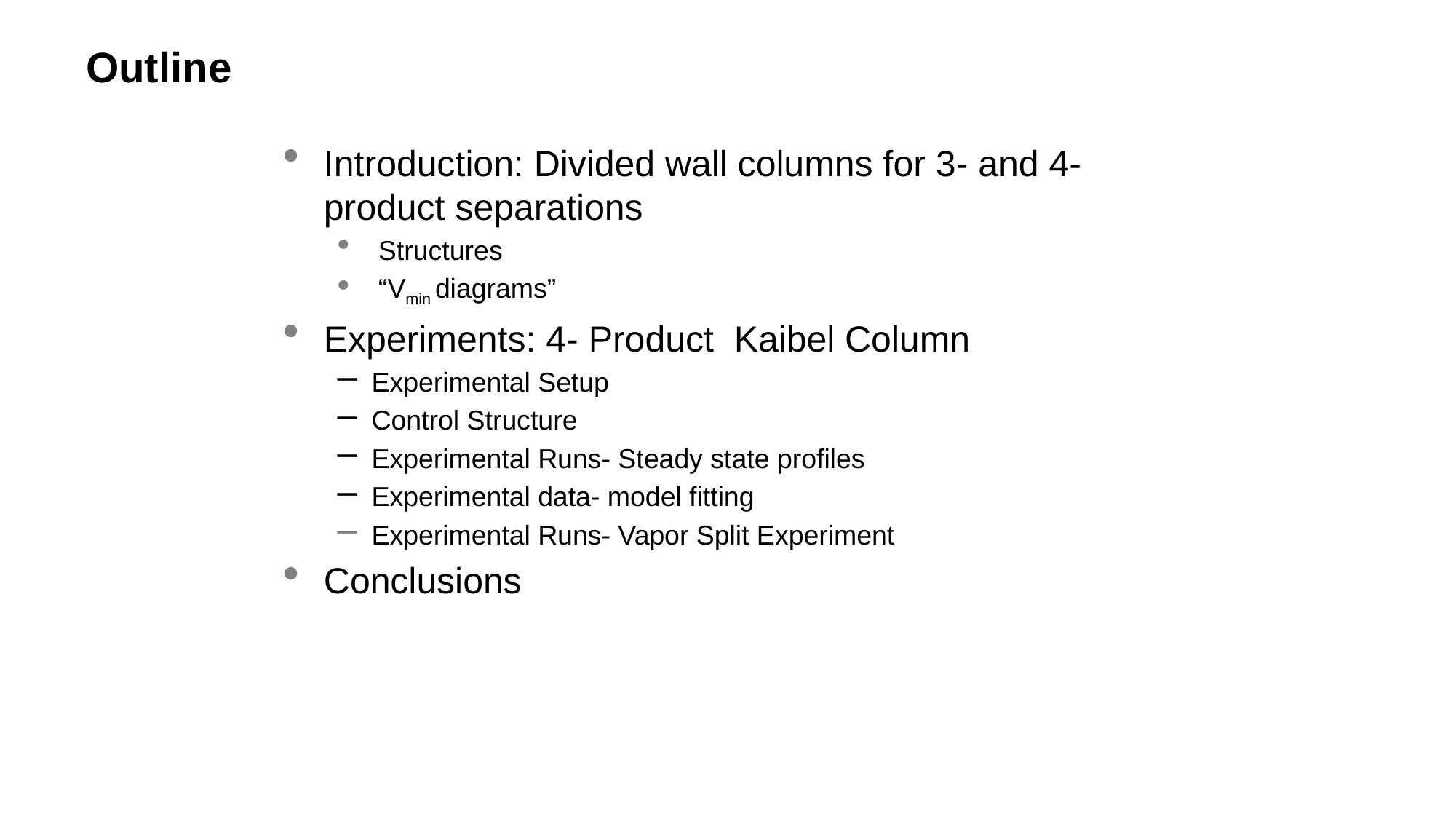

# Outline
Introduction: Divided wall columns for 3- and 4-product separations
Structures
“Vmin diagrams”
Experiments: 4- Product  Kaibel Column
Experimental Setup
Control Structure
Experimental Runs- Steady state profiles
Experimental data- model fitting
Experimental Runs- Vapor Split Experiment
Conclusions

EFCE Working Party on Fluid Separations, Bergen, 23-24 May 2012